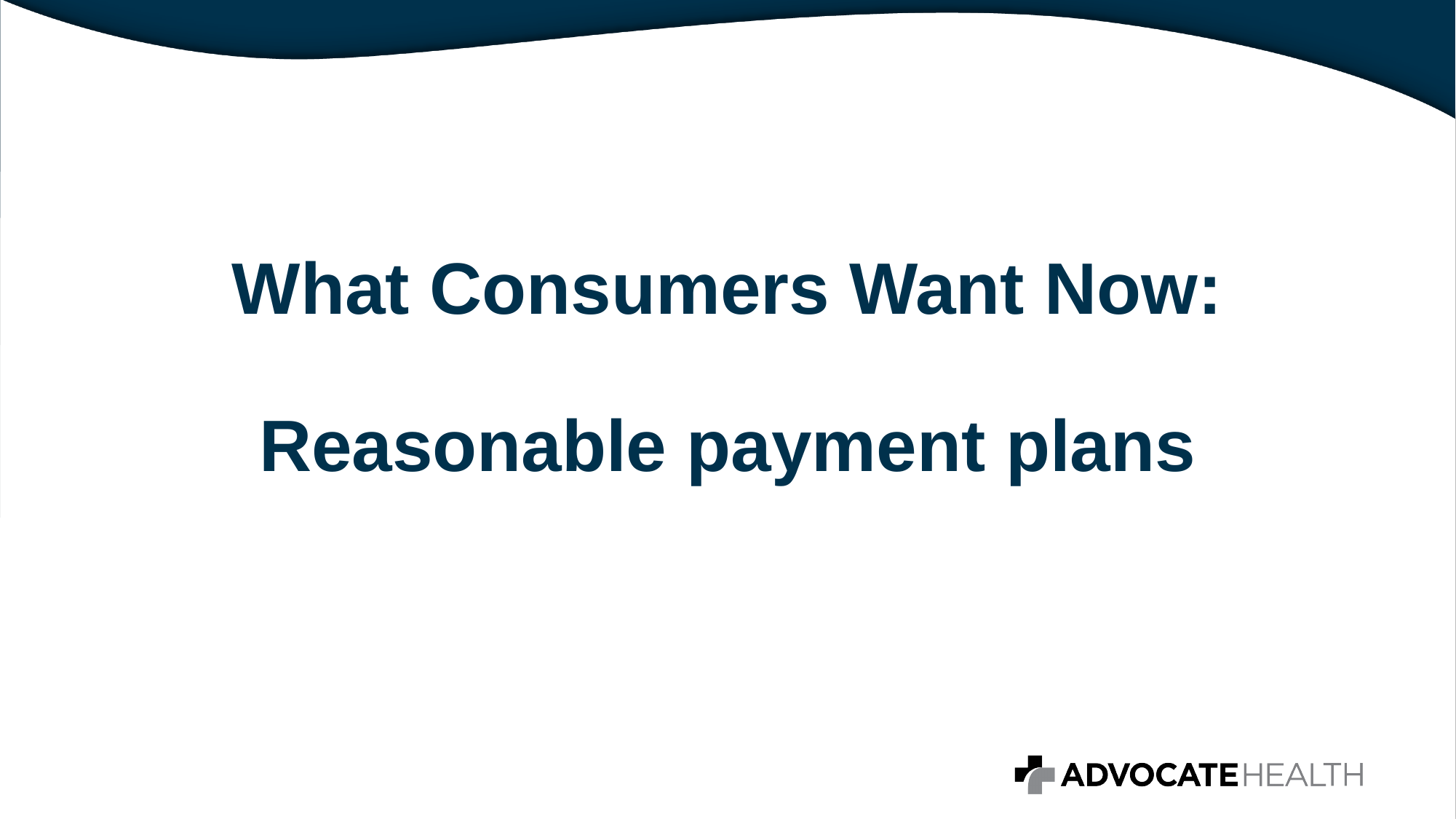

# What Consumers Want Now: Reasonable payment plans